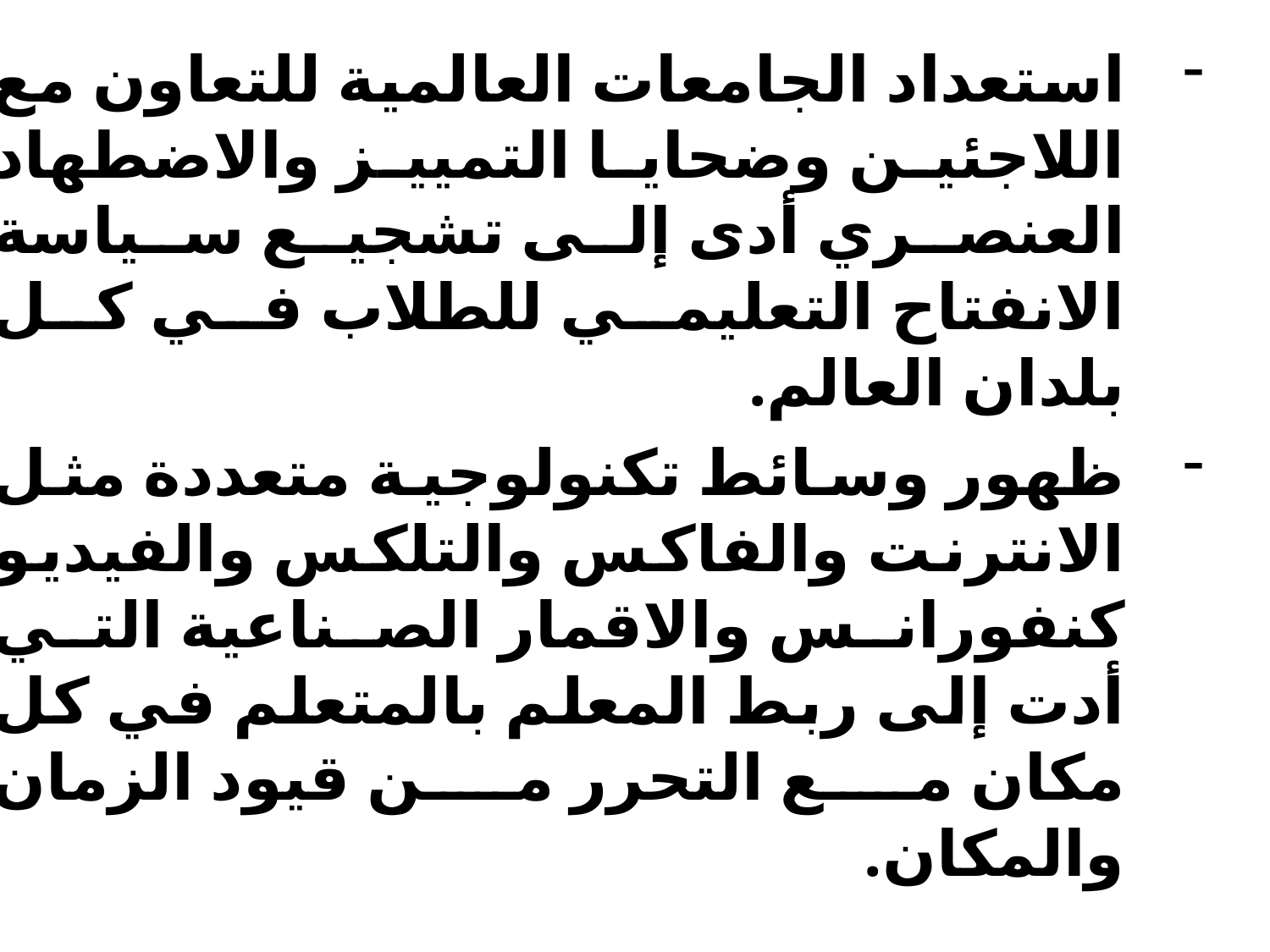

استعداد الجامعات العالمية للتعاون مع اللاجئين وضحايا التمييز والاضطهاد العنصري أدى إلى تشجيع سياسة الانفتاح التعليمي للطلاب في كل بلدان العالم.
ظهور وسائط تكنولوجية متعددة مثل الانترنت والفاكس والتلكس والفيديو كنفورانس والاقمار الصناعية التي أدت إلى ربط المعلم بالمتعلم في كل مكان مع التحرر من قيود الزمان والمكان.